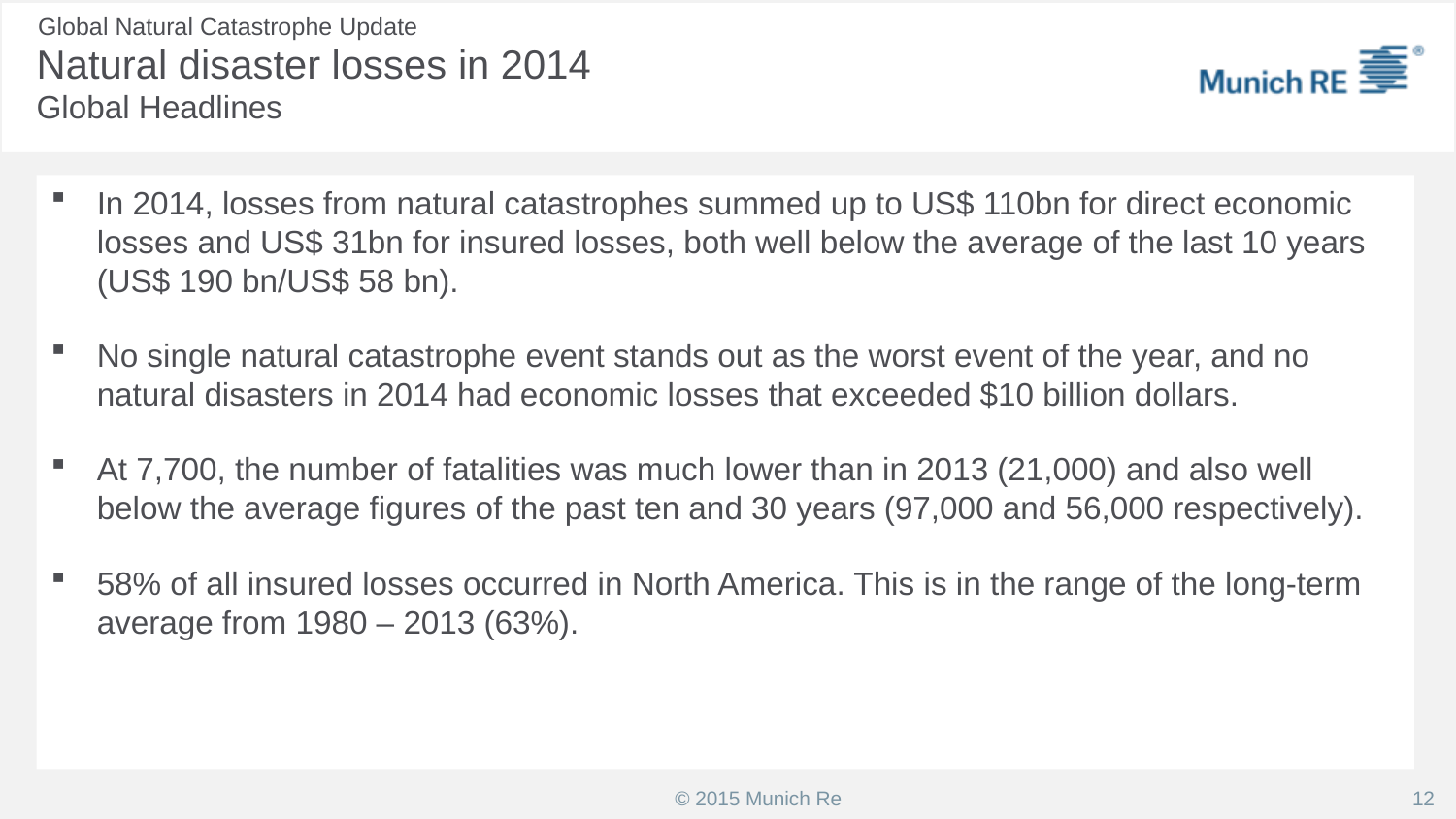

Global Natural Catastrophe Update
# Natural disaster losses in 2014
Global Headlines
In 2014, losses from natural catastrophes summed up to US$ 110bn for direct economic losses and US$ 31bn for insured losses, both well below the average of the last 10 years (US$ 190 bn/US$ 58 bn).
No single natural catastrophe event stands out as the worst event of the year, and no natural disasters in 2014 had economic losses that exceeded $10 billion dollars.
At 7,700, the number of fatalities was much lower than in 2013 (21,000) and also well below the average figures of the past ten and 30 years (97,000 and 56,000 respectively).
58% of all insured losses occurred in North America. This is in the range of the long-term average from 1980 – 2013 (63%).
12